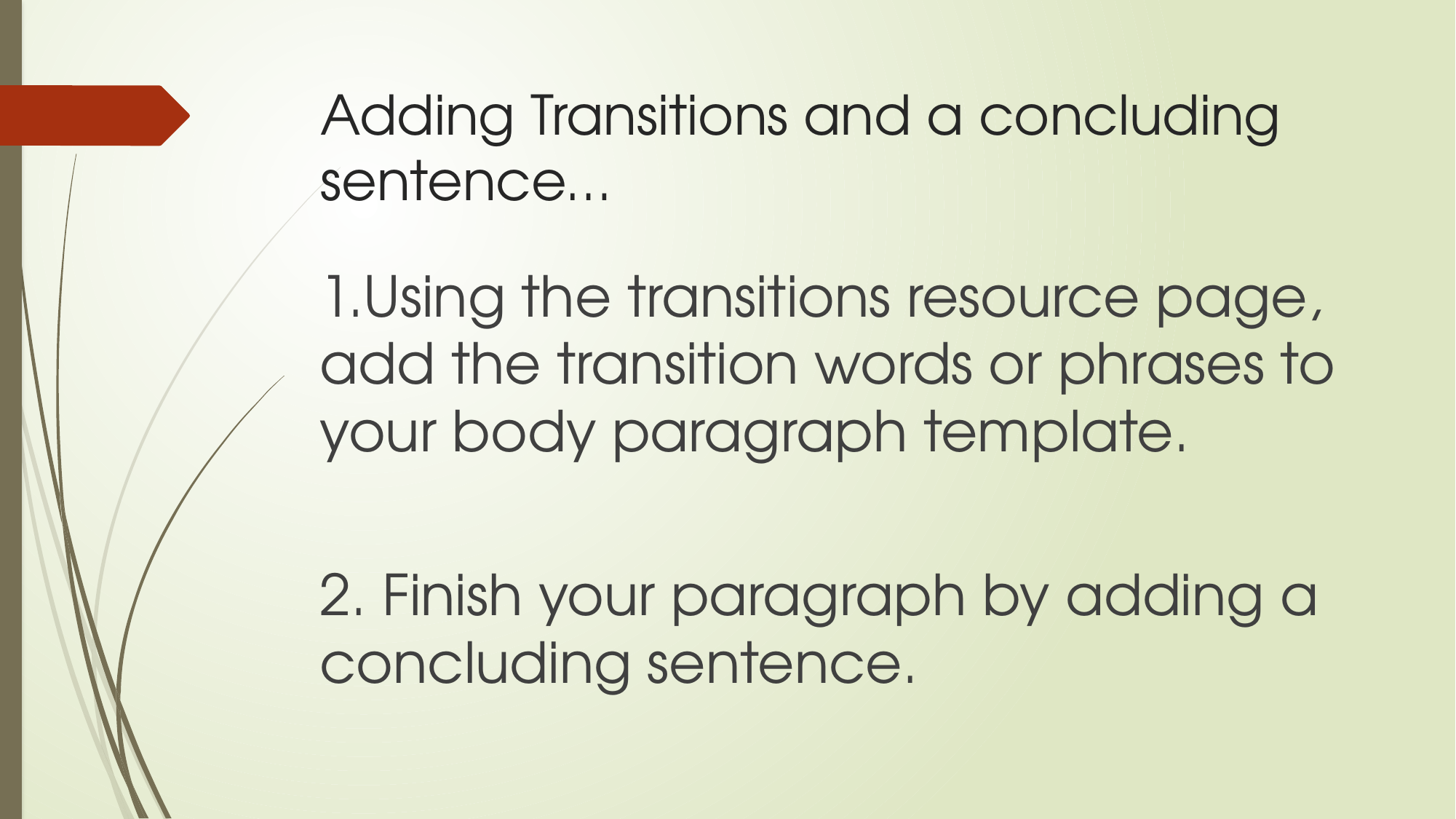

# Adding Transitions and a concluding sentence…
1.Using the transitions resource page, add the transition words or phrases to your body paragraph template.

2. Finish your paragraph by adding a concluding sentence.